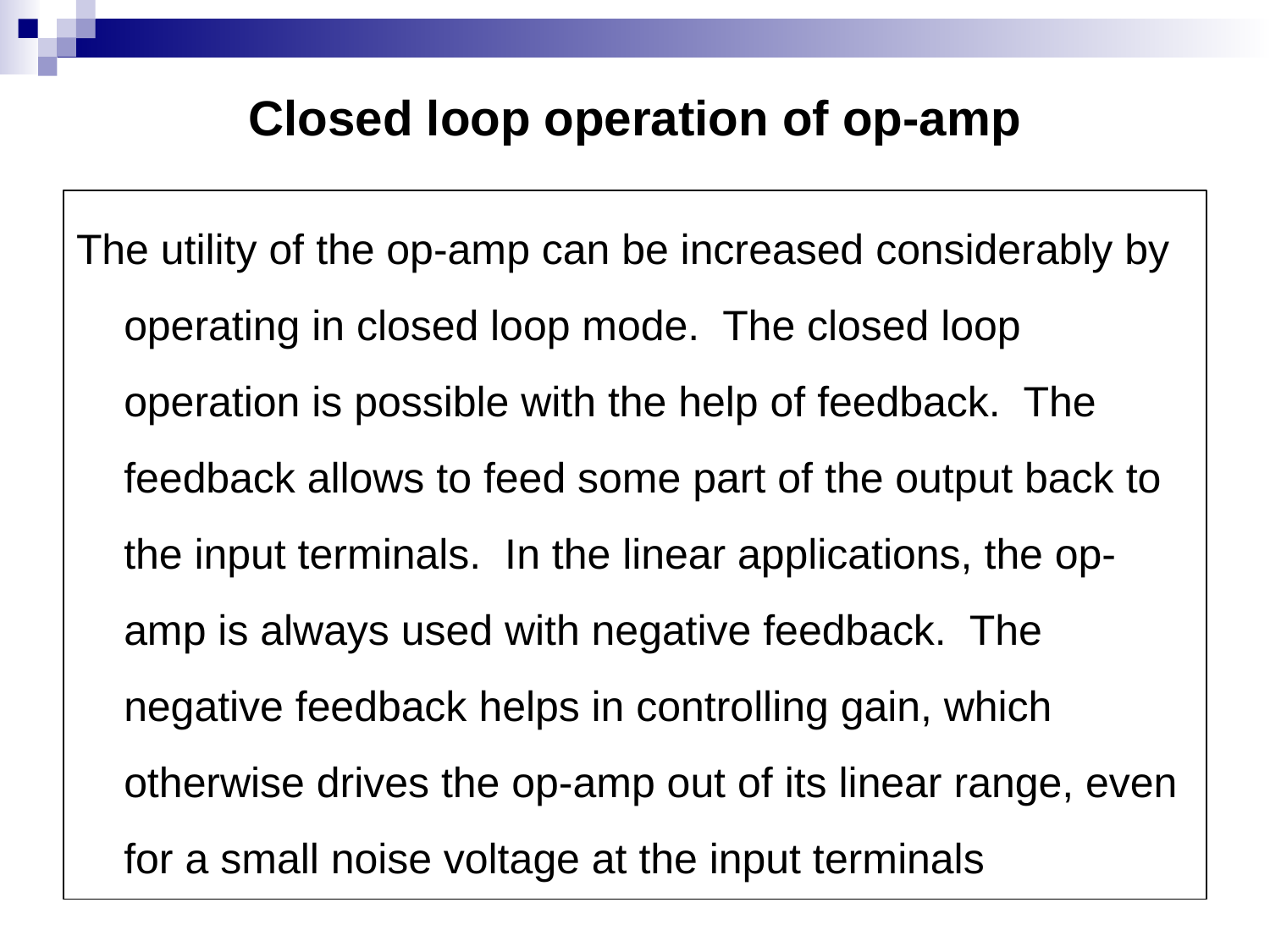

# Closed loop operation of op-amp
The utility of the op-amp can be increased considerably by operating in closed loop mode.  The closed loop operation is possible with the help of feedback.  The feedback allows to feed some part of the output back to the input terminals.  In the linear applications, the op-amp is always used with negative feedback.  The negative feedback helps in controlling gain, which otherwise drives the op-amp out of its linear range, even for a small noise voltage at the input terminals